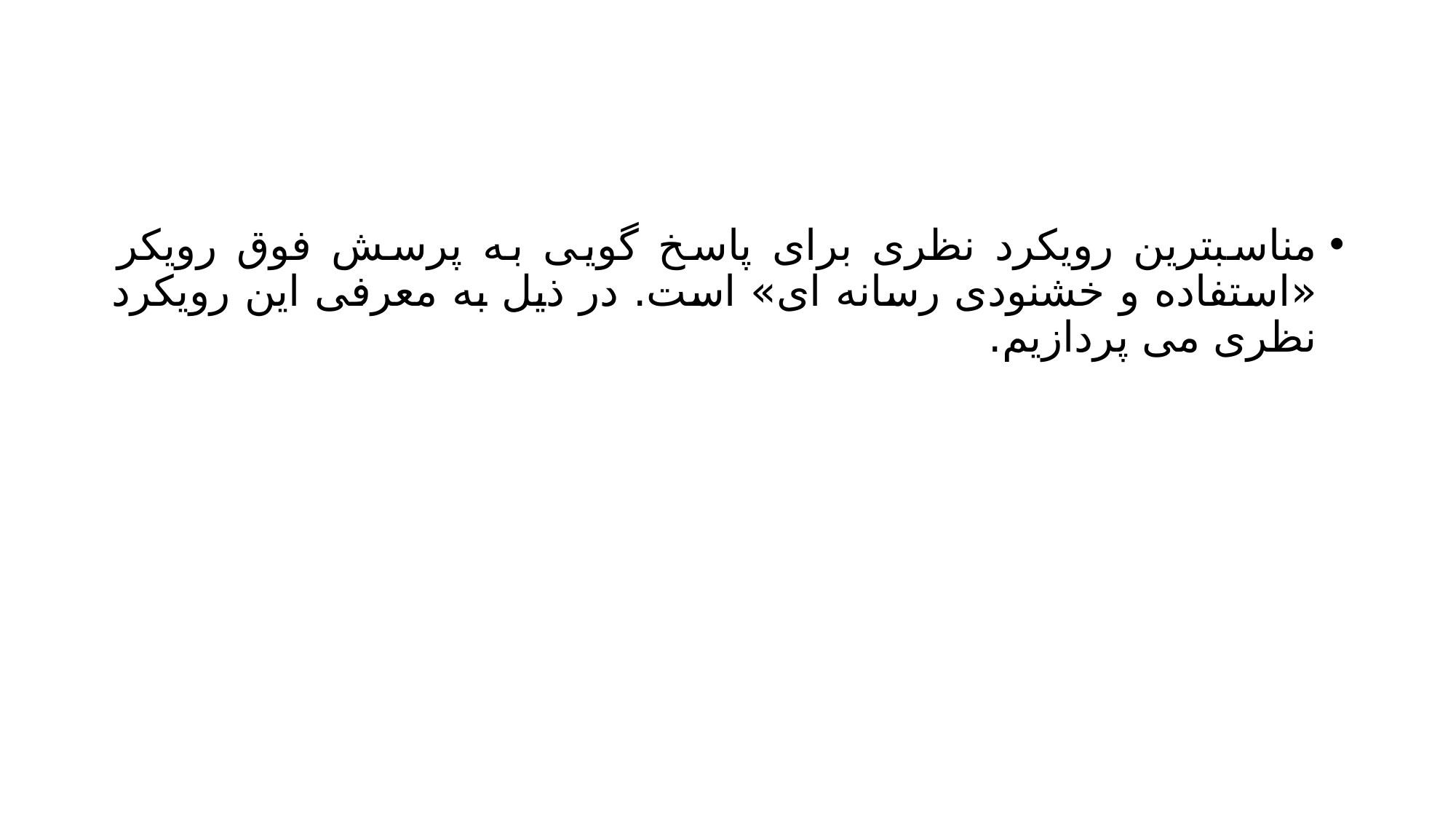

#
مناسبترین رویکرد نظری برای پاسخ گویی به پرسش فوق رویکر «استفاده و خشنودی رسانه ای» است. در ذیل به معرفی این رویکرد نظری می پردازیم.